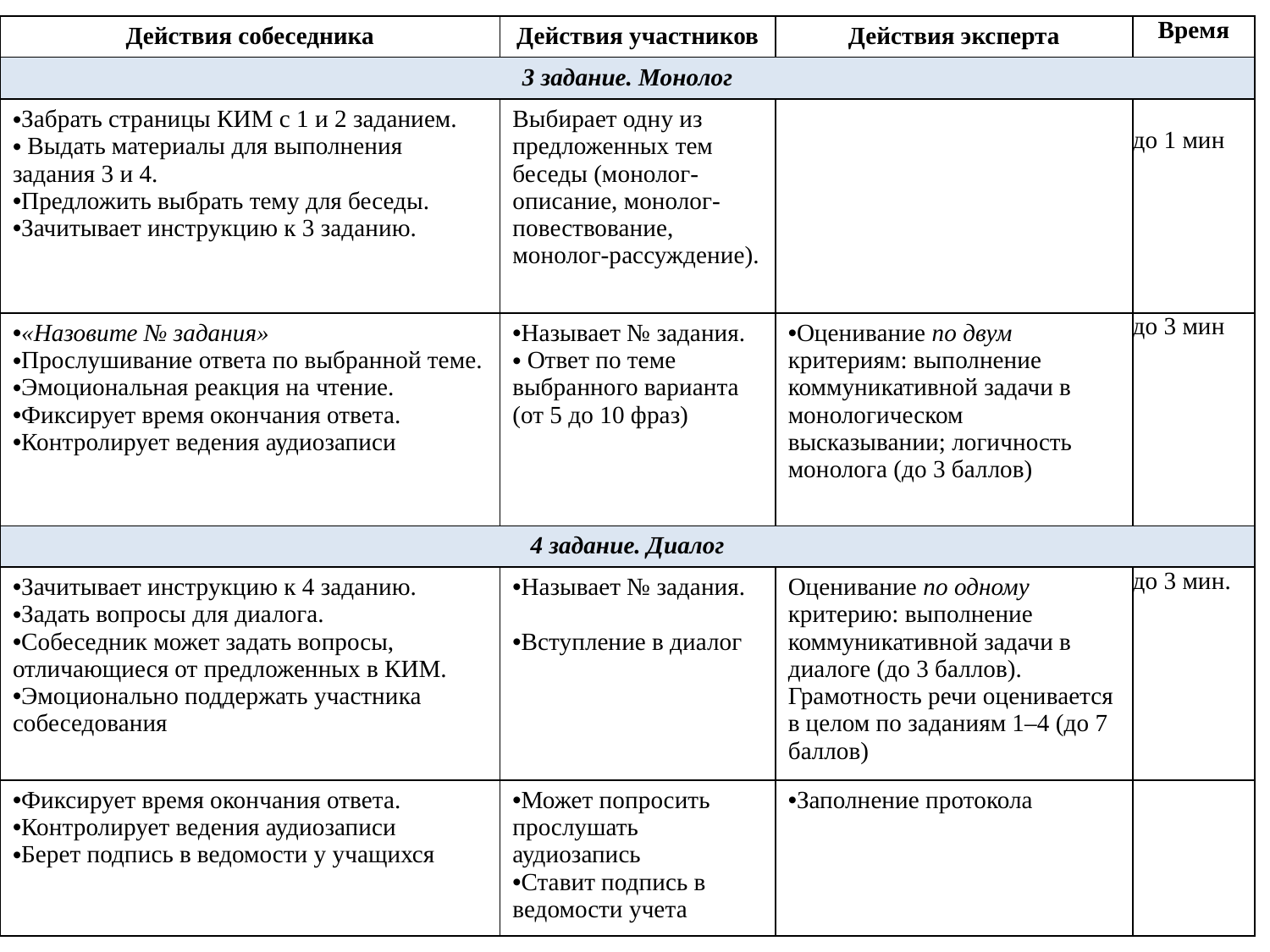

| Действия собеседника | Действия участников | Действия эксперта | Время |
| --- | --- | --- | --- |
| 3 задание. Монолог |  |  |  |
| Забрать страницы КИМ с 1 и 2 заданием. Выдать материалы для выполнения задания 3 и 4. Предложить выбрать тему для беседы. Зачитывает инструкцию к 3 заданию. | Выбирает одну из предложенных тем беседы (монолог-описание, монолог-повествование, монолог-рассуждение). |  | до 1 мин |
| «Назовите № задания» Прослушивание ответа по выбранной теме. Эмоциональная реакция на чтение. Фиксирует время окончания ответа. Контролирует ведения аудиозаписи | Называет № задания. Ответ по теме выбранного варианта (от 5 до 10 фраз) | Оценивание по двум критериям: выполнение коммуникативной задачи в монологическом высказывании; логичность монолога (до 3 баллов) | до 3 мин |
| 4 задание. Диалог |  |  |  |
| Зачитывает инструкцию к 4 заданию. Задать вопросы для диалога. Собеседник может задать вопросы, отличающиеся от предложенных в КИМ. Эмоционально поддержать участника собеседования | Называет № задания. Вступление в диалог | Оценивание по одному критерию: выполнение коммуникативной задачи в диалоге (до 3 баллов). Грамотность речи оценивается в целом по заданиям 1–4 (до 7 баллов) | до 3 мин. |
| Фиксирует время окончания ответа. Контролирует ведения аудиозаписи Берет подпись в ведомости у учащихся | Может попросить прослушать аудиозапись Ставит подпись в ведомости учета | Заполнение протокола |  |